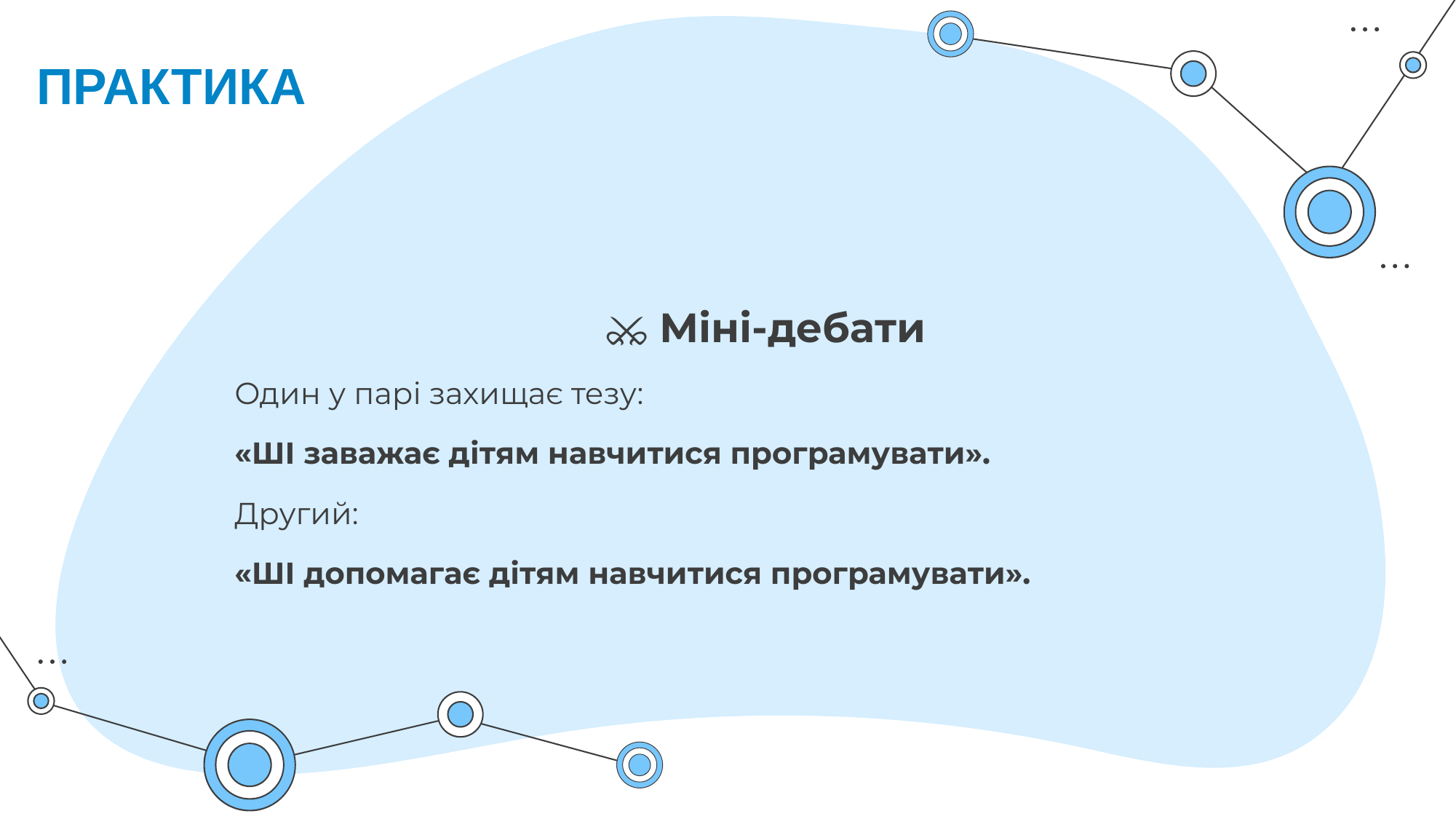

⚔️ Міні-дебати
Один у парі захищає тезу:
«ШІ заважає дітям навчитися програмувати».
Другий:
«ШІ допомагає дітям навчитися програмувати».